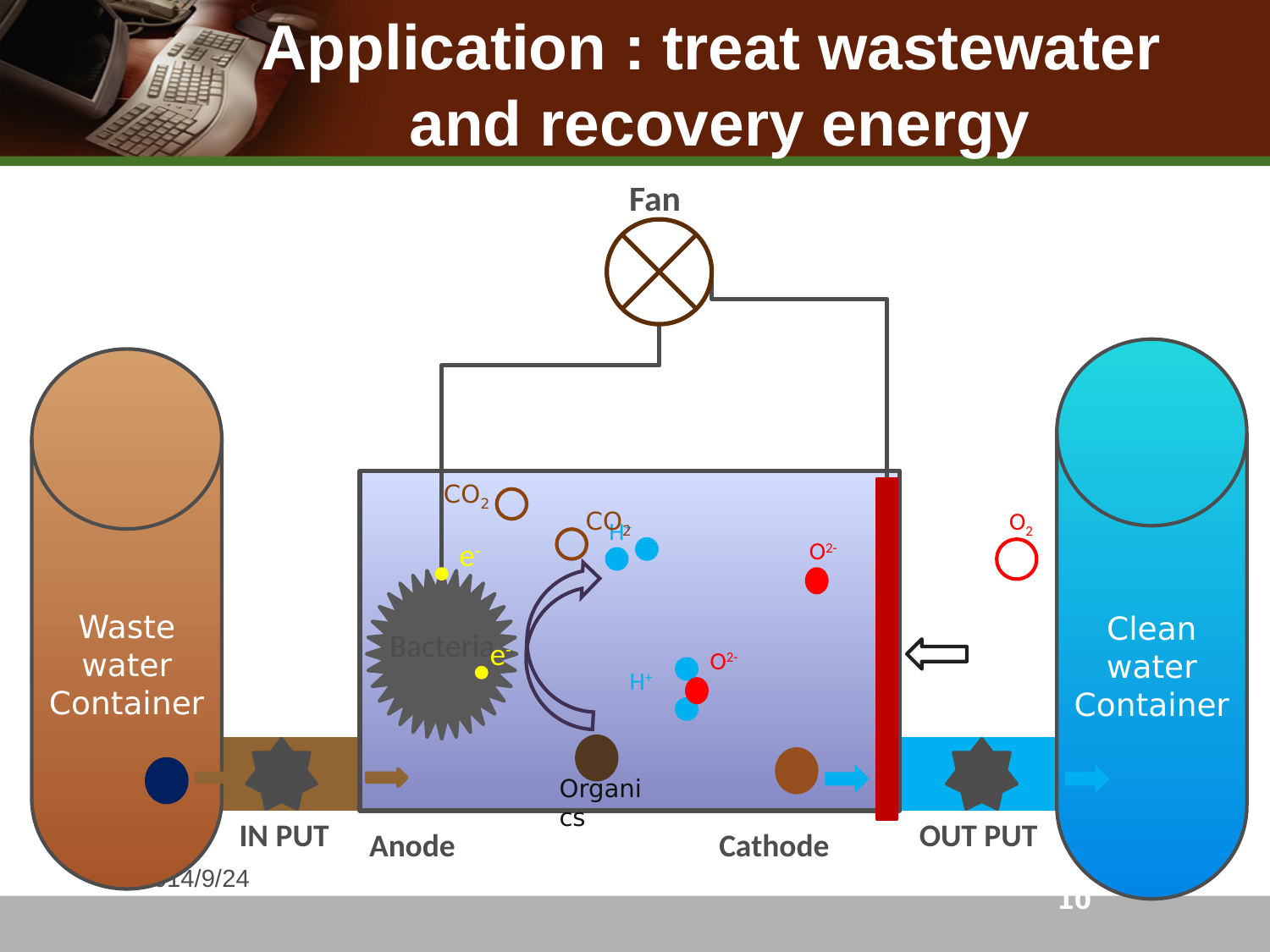

Application : treat wastewater
and recovery energy
Fan

Clean water
Container
Waste water
Container

CO2

CO2

O2

H+

e-

O2-

Bacteria
e-

O2-

H+

Organics

IN PUT
OUT PUT
Anode
Cathode
2014/9/24
10